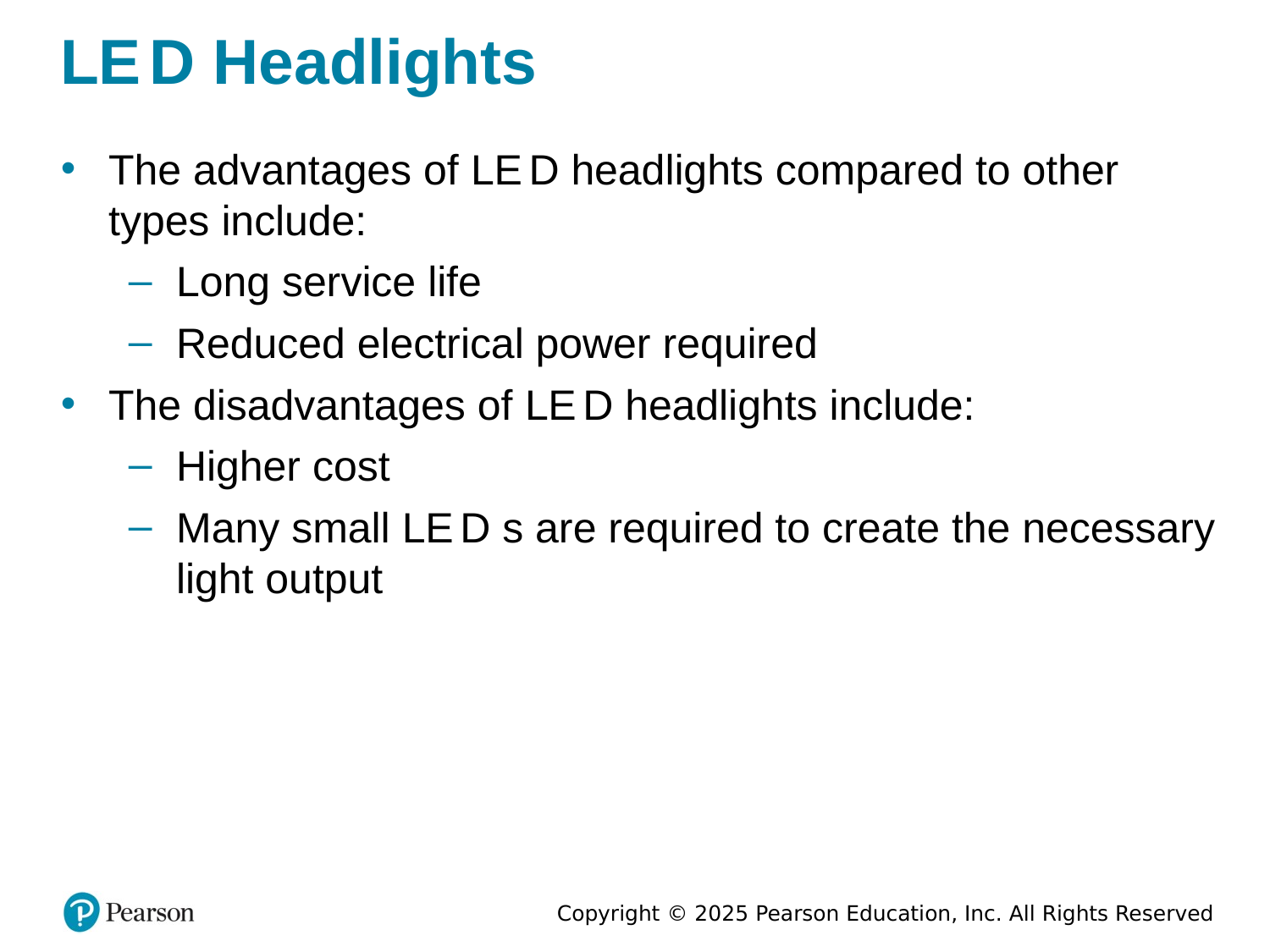

# L E D Headlights
The advantages of L E D headlights compared to other types include:
Long service life
Reduced electrical power required
The disadvantages of L E D headlights include:
Higher cost
Many small L E D s are required to create the necessary light output